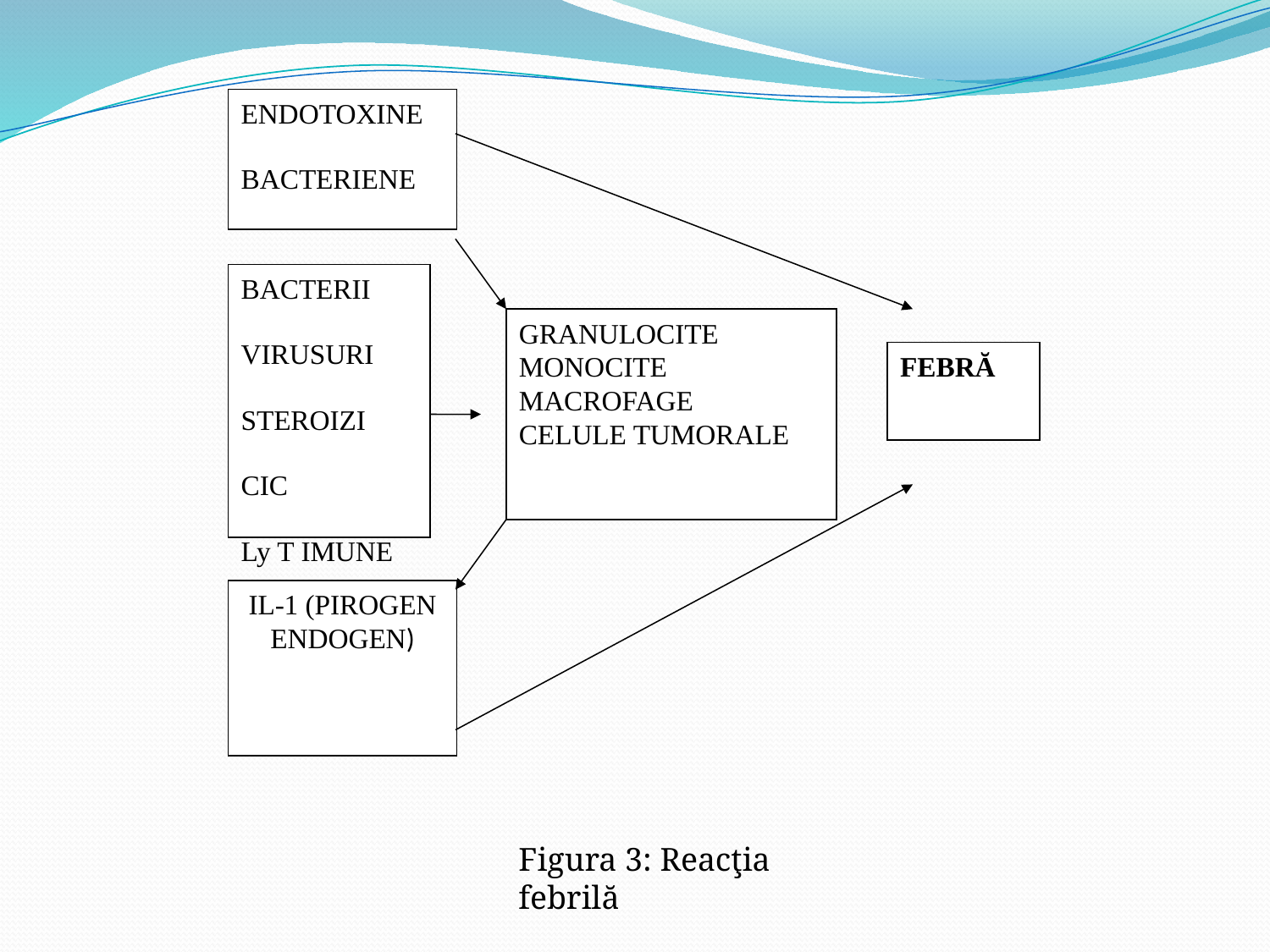

ENDOTOXINE
BACTERIENE

BACTERII
VIRUSURI
STEROIZI
CIC
Ly T IMUNE
GRANULOCITE
MONOCITE
MACROFAGE
CELULE TUMORALE
FEBRĂ

IL-1 (PIROGEN ENDOGEN)
Figura 3: Reacţia febrilă